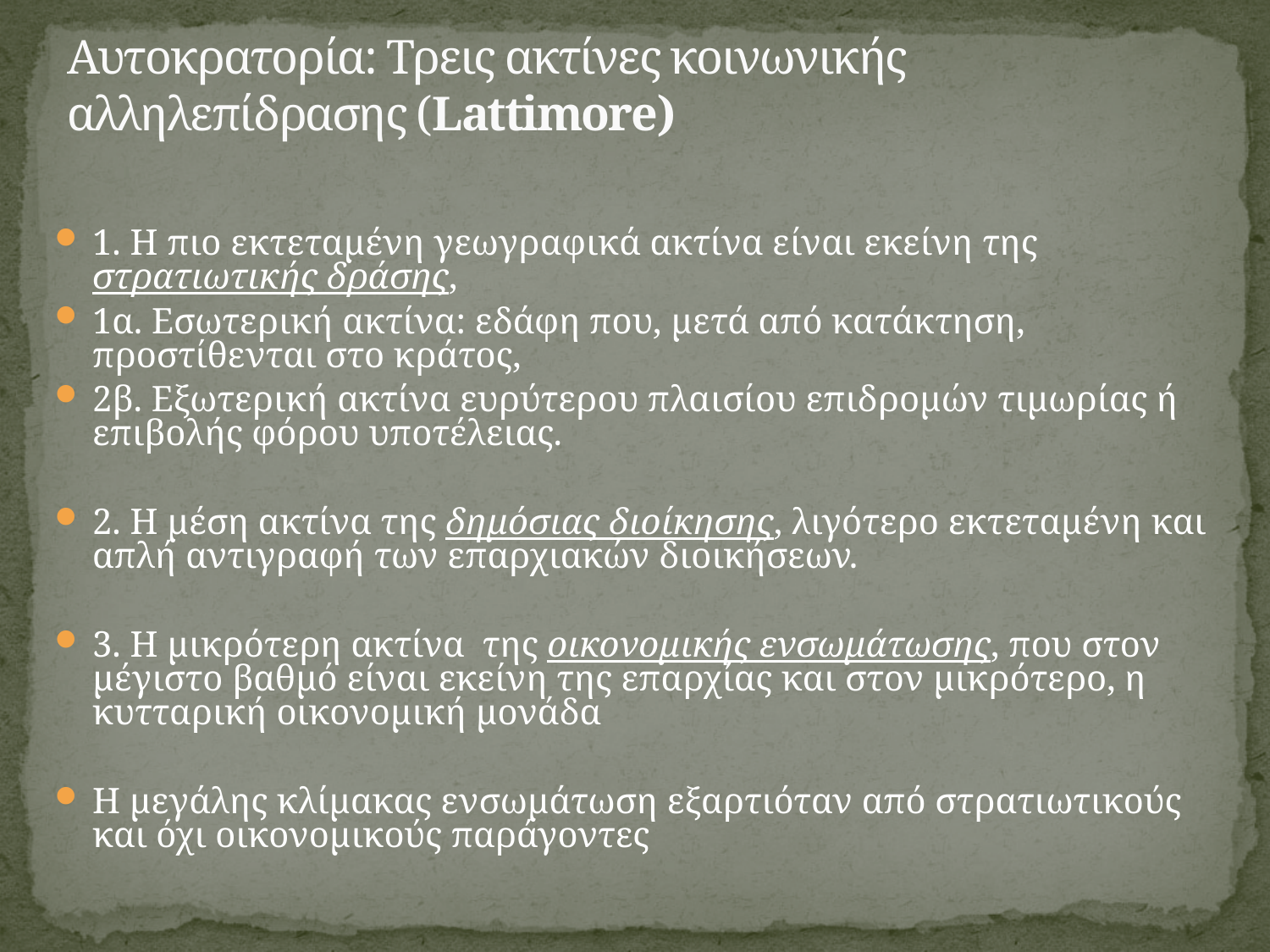

# Αυτοκρατορία: Τρεις ακτίνες κοινωνικής αλληλεπίδρασης (Lattimore)
1. Η πιο εκτεταμένη γεωγραφικά ακτίνα είναι εκείνη της στρατιωτικής δράσης,
1α. Εσωτερική ακτίνα: εδάφη που, μετά από κατάκτηση, προστίθενται στο κράτος,
2β. Εξωτερική ακτίνα ευρύτερου πλαισίου επιδρομών τιμωρίας ή επιβολής φόρου υποτέλειας.

2. Η μέση ακτίνα της δημόσιας διοίκησης, λιγότερο εκτεταμένη και απλή αντιγραφή των επαρχιακών διοικήσεων.

3. Η μικρότερη ακτίνα  της οικονομικής ενσωμάτωσης, που στον μέγιστο βαθμό είναι εκείνη της επαρχίας και στον μικρότερο, η κυτταρική οικονομική μονάδα

Η μεγάλης κλίμακας ενσωμάτωση εξαρτιόταν από στρατιωτικούς και όχι οικονομικούς παράγοντες